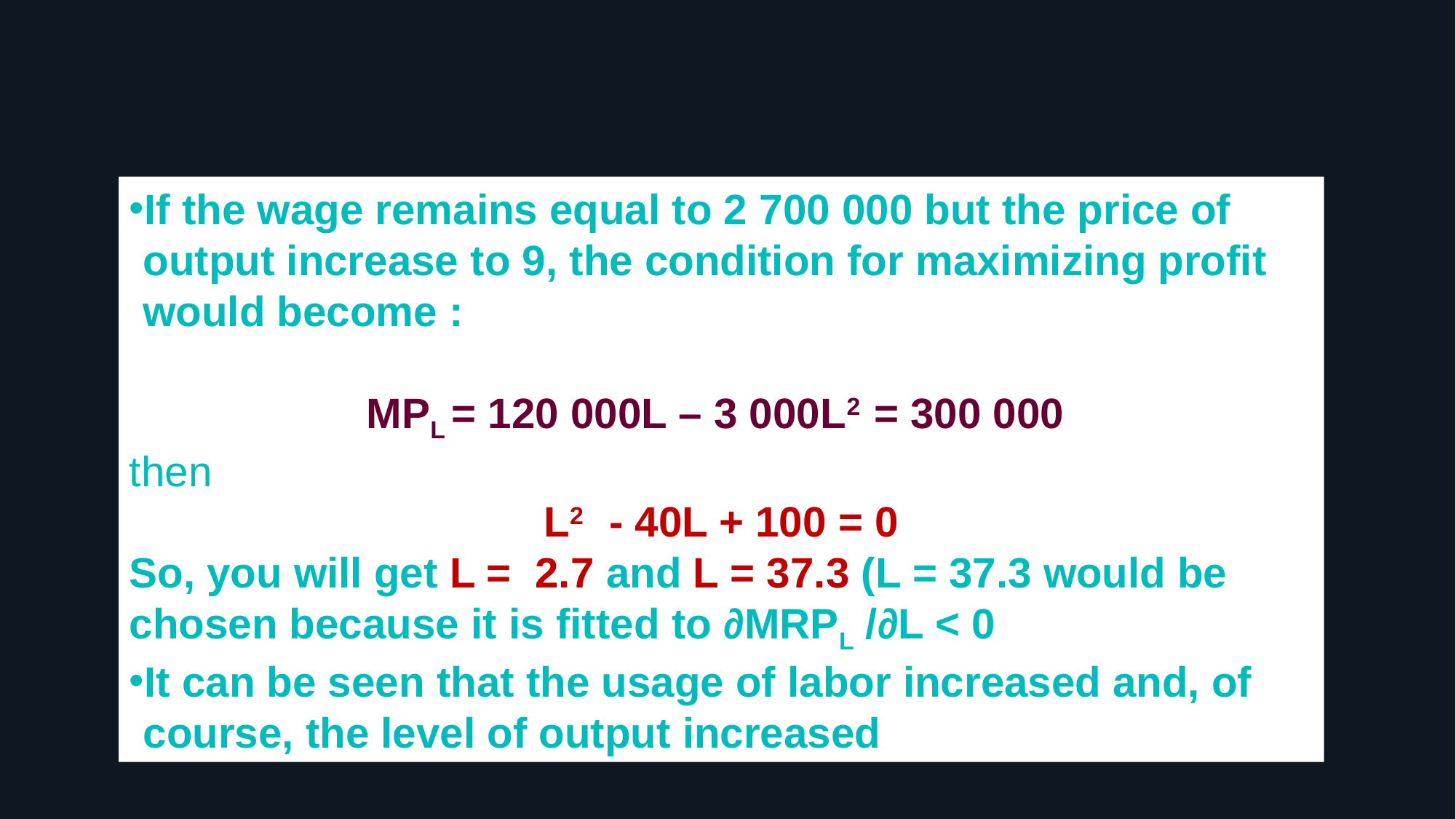

If the wage remains equal to 2 700 000 but the price of output increase to 9, the condition for maximizing profit would become :

MPL = 120 000L – 3 000L2  = 300 000
then
L2   - 40L + 100 = 0
So, you will get L =  2.7 and L = 37.3 (L = 37.3 would be chosen because it is fitted to ∂MRPL /∂L < 0
It can be seen that the usage of labor increased and, of course, the level of output increased